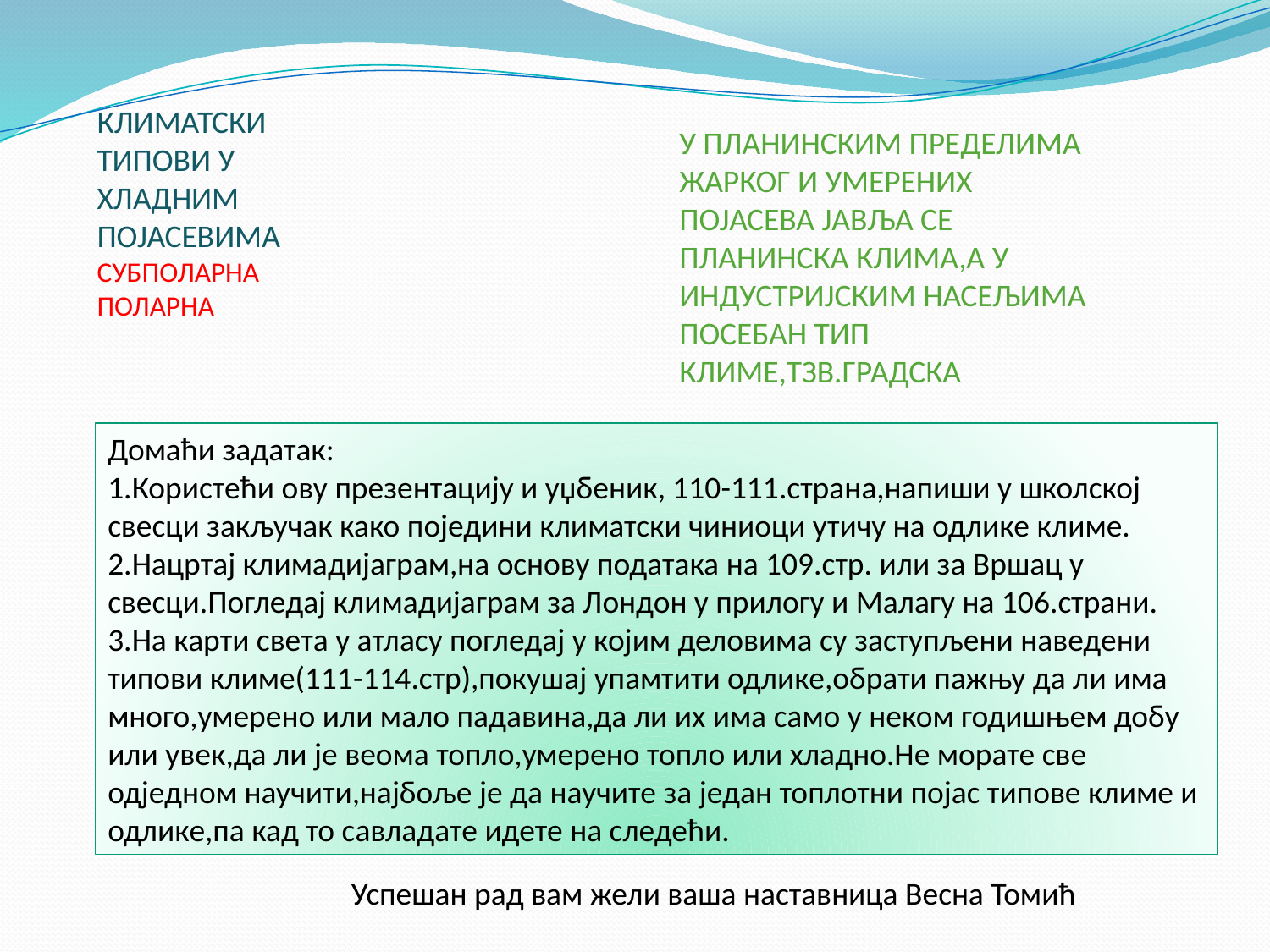

КЛИМАТСКИ ТИПОВИ У ХЛАДНИМ ПОЈАСЕВИМА
СУБПОЛАРНА
ПОЛАРНА
У ПЛАНИНСКИМ ПРЕДЕЛИМА ЖАРКОГ И УМЕРЕНИХ ПОЈАСЕВА ЈАВЉА СЕ ПЛАНИНСКА КЛИМА,А У ИНДУСТРИЈСКИМ НАСЕЉИМА ПОСЕБАН ТИП КЛИМЕ,ТЗВ.ГРАДСКА
Домаћи задатак:
1.Користећи ову презентацију и уџбеник, 110-111.страна,напиши у школској свесци закључак како поједини климатски чиниоци утичу на одлике климе.
2.Нацртај климадијаграм,на основу података на 109.стр. или за Вршац у свесци.Погледај климадијаграм за Лондон у прилогу и Малагу на 106.страни.
3.На карти света у атласу погледај у којим деловима су заступљени наведени типови климе(111-114.стр),покушај упамтити одлике,обрати пажњу да ли има много,умерено или мало падавина,да ли их има само у неком годишњем добу или увек,да ли је веома топло,умерено топло или хладно.Не морате све одједном научити,најбоље је да научите за један топлотни појас типове климе и одлике,па кад то савладате идете на следећи.
Успешан рад вам жели ваша наставница Весна Томић